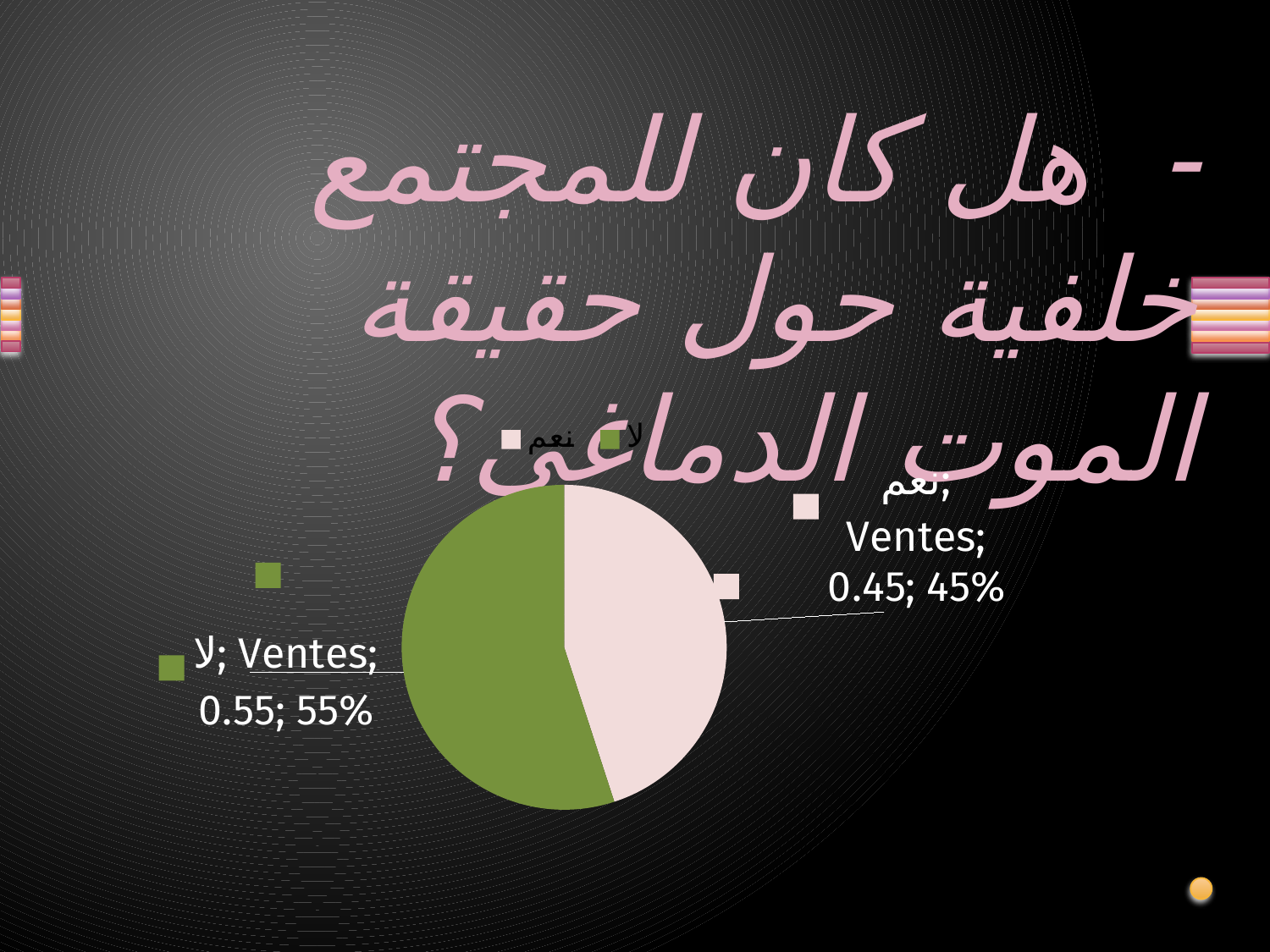

-  هل كان للمجتمع خلفية حول حقيقة الموت الدماغي؟

### Chart

| Category | Ventes |
|---|---|
| نعم | 0.45 |
| لا | 0.55 |